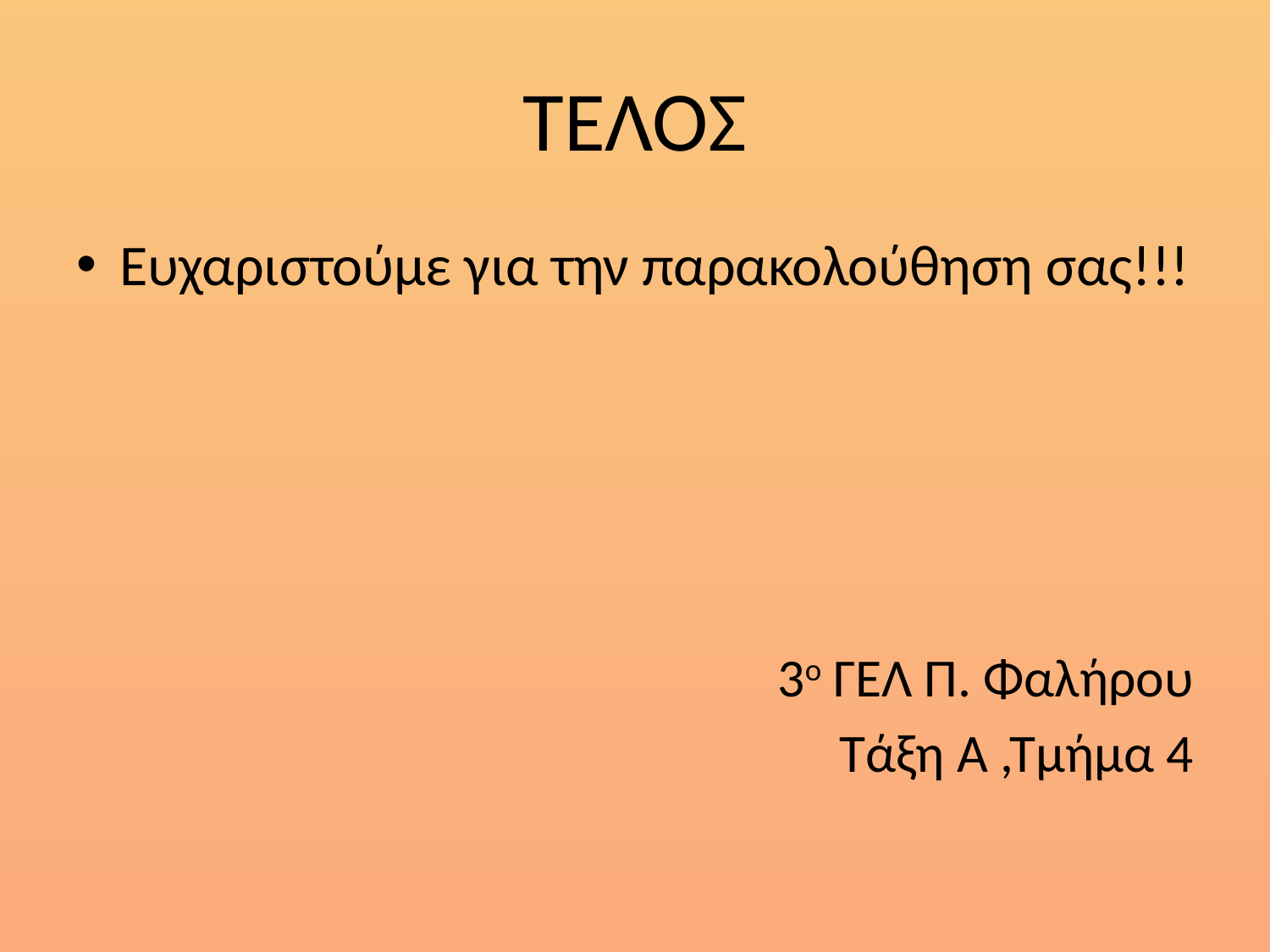

# ΤΕΛΟΣ
Ευχαριστούμε για την παρακολούθηση σας!!!

3ο ΓΕΛ Π. Φαλήρου
Τάξη Α ,Τμήμα 4